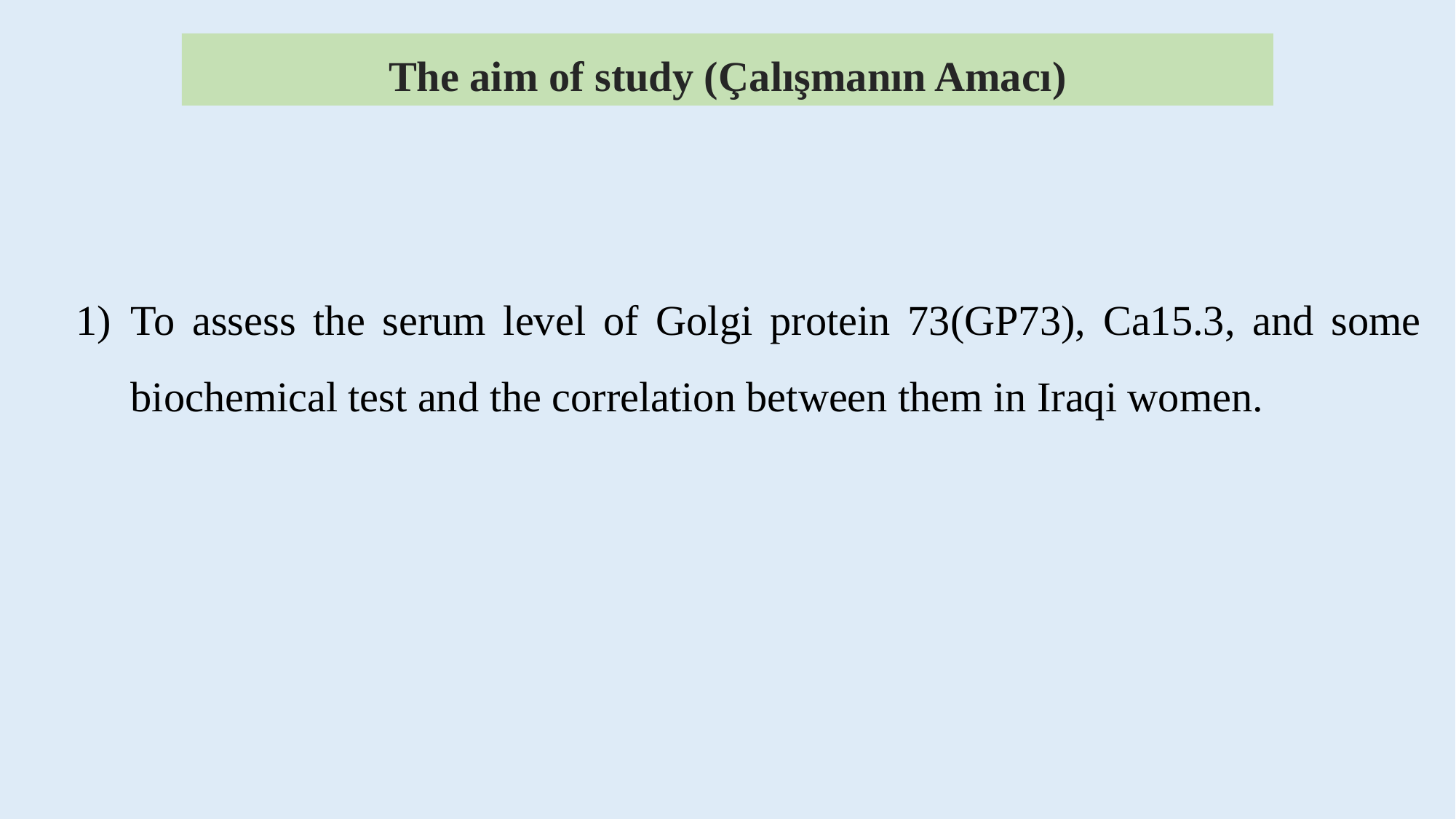

# The aim of study (Çalışmanın Amacı)
To assess the serum level of Golgi protein 73(GP73), Ca15.3, and some biochemical test and the correlation between them in Iraqi women.